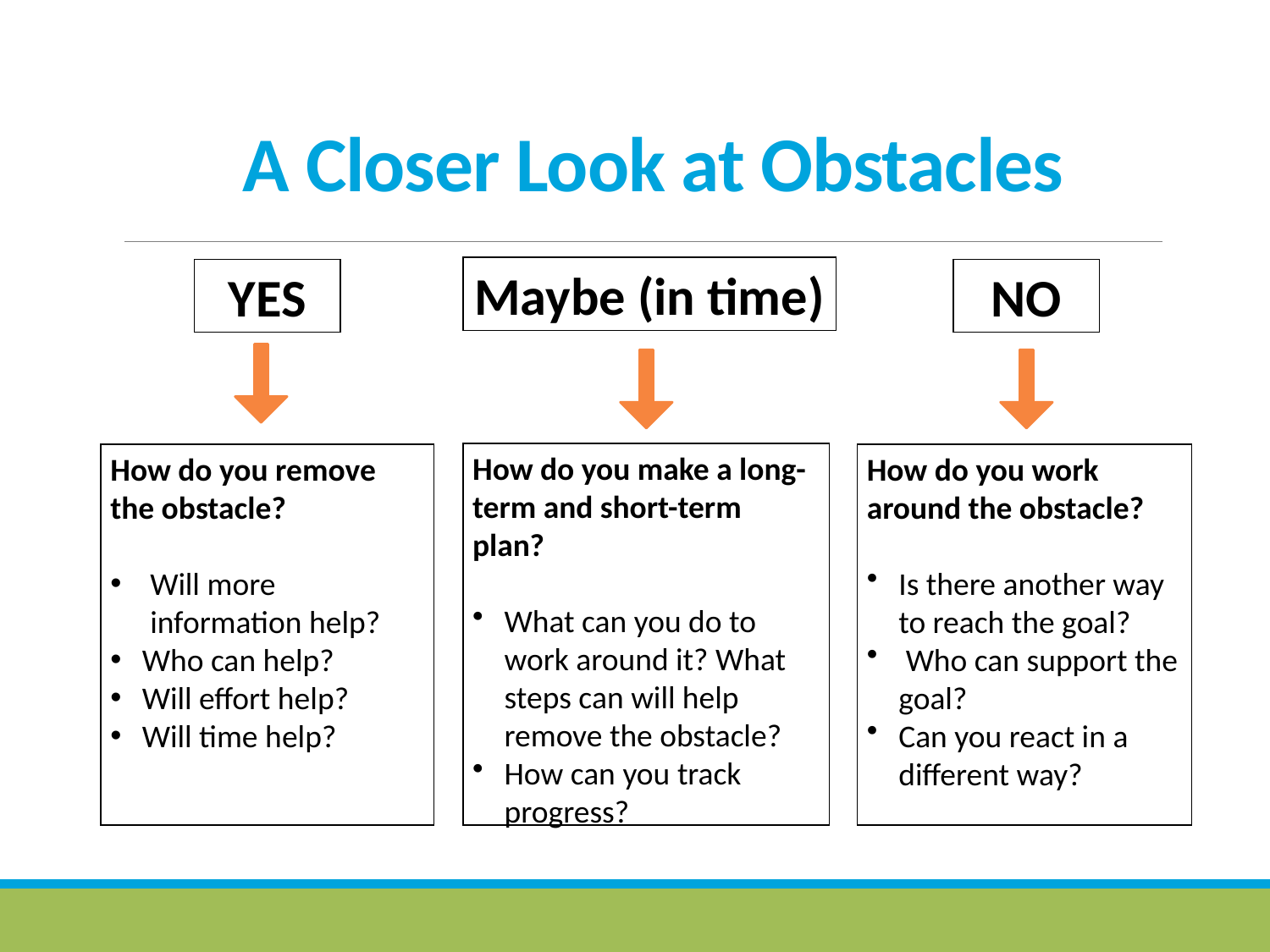

# A Closer Look at Obstacles

Maybe (in time)
YES
NO

How do you make a long-term and short-term plan?

What can you do to work around it? What steps can will help remove the obstacle?
How can you track progress?

How do you remove the obstacle?

Will more information help?
Who can help?
Will effort help?
Will time help?

How do you work around the obstacle?

Is there another way to reach the goal?
 Who can support the goal?
Can you react in a different way?